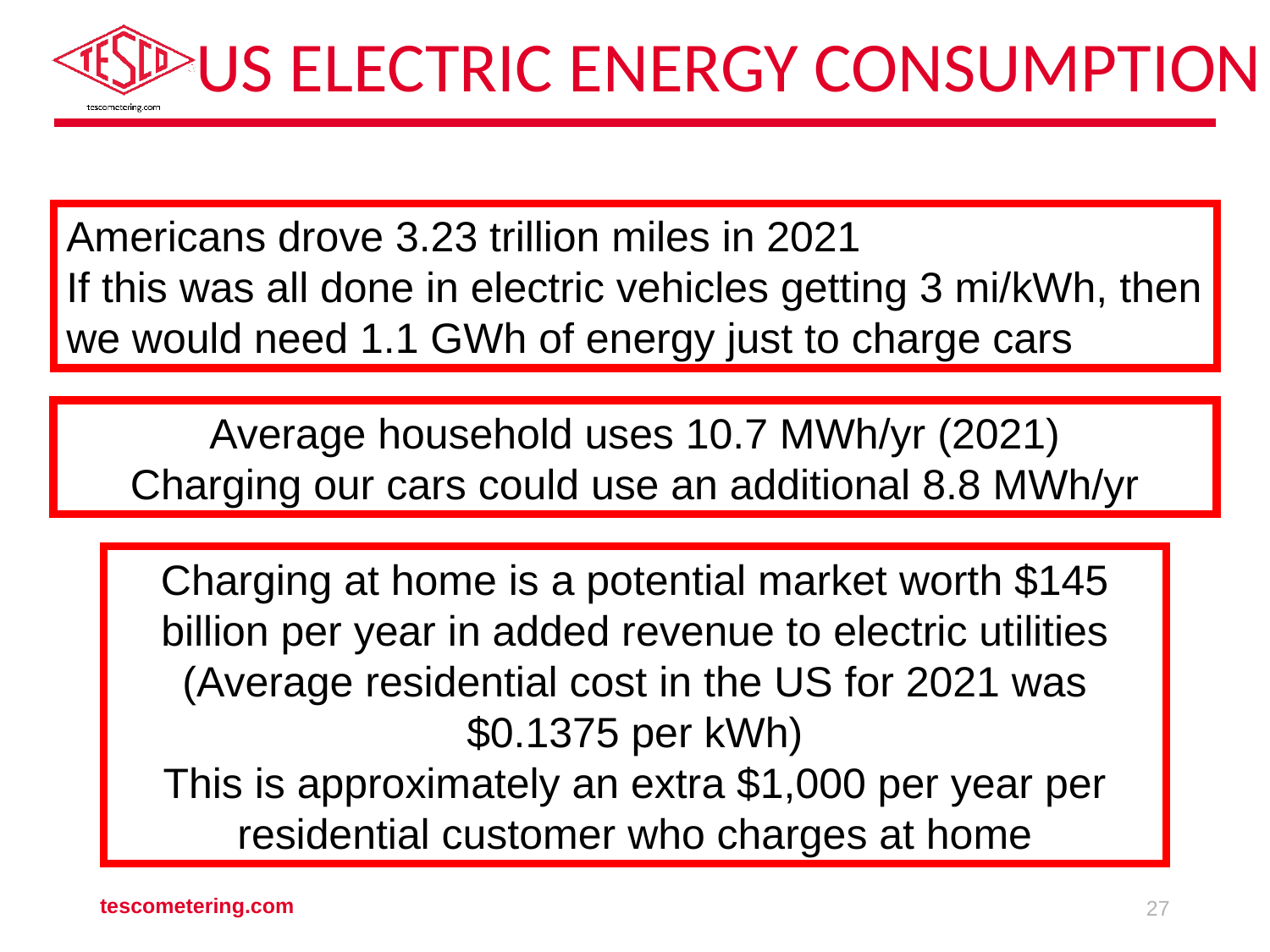

# US ELECTRIC ENERGY CONSUMPTION
Americans drove 3.23 trillion miles in 2021
If this was all done in electric vehicles getting 3 mi/kWh, then we would need 1.1 GWh of energy just to charge cars
Average household uses 10.7 MWh/yr (2021)
Charging our cars could use an additional 8.8 MWh/yr
Charging at home is a potential market worth $145 billion per year in added revenue to electric utilities (Average residential cost in the US for 2021 was $0.1375 per kWh)
This is approximately an extra $1,000 per year per residential customer who charges at home
tescometering.com
27